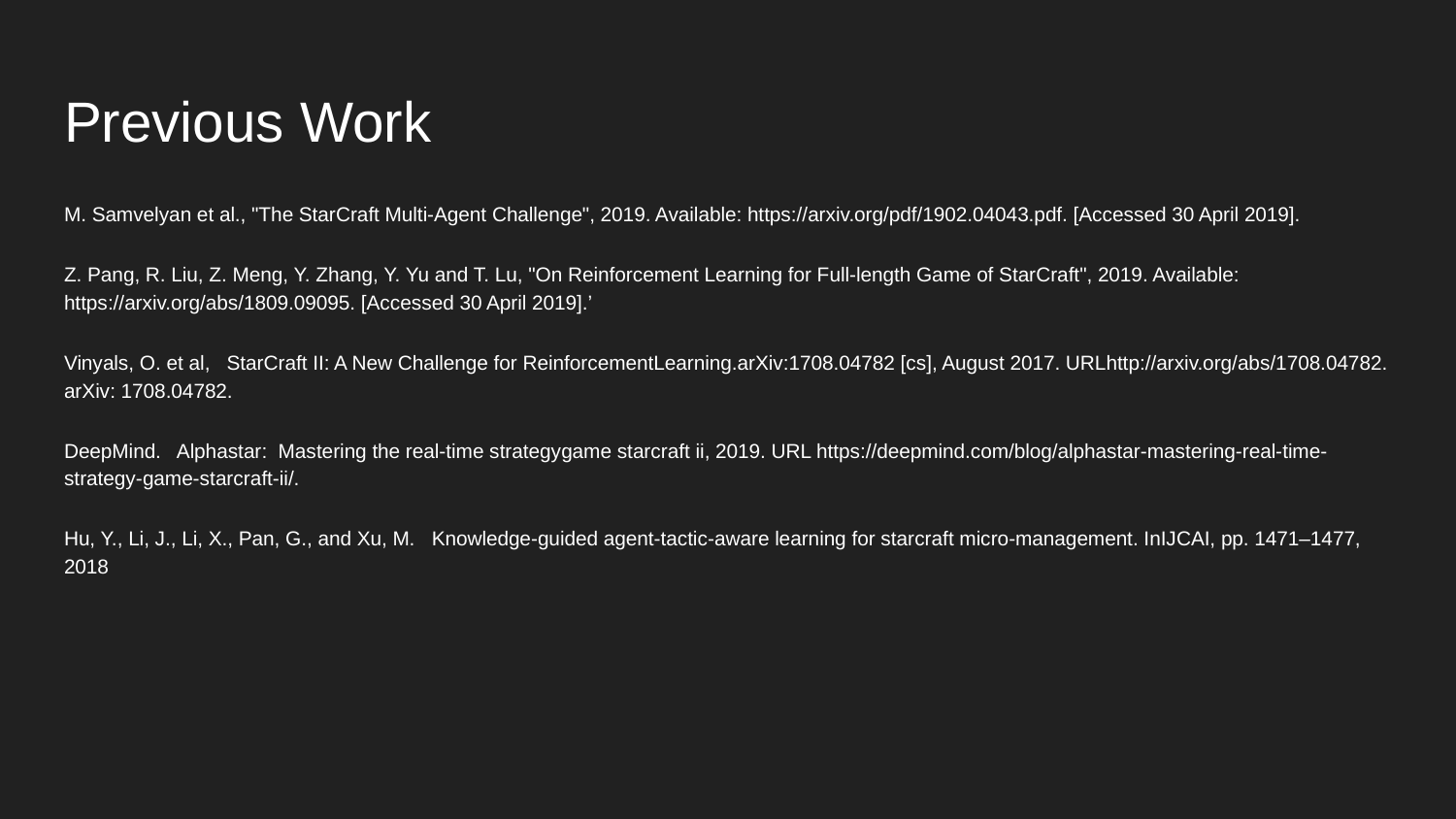

# Previous Work
M. Samvelyan et al., "The StarCraft Multi-Agent Challenge", 2019. Available: https://arxiv.org/pdf/1902.04043.pdf. [Accessed 30 April 2019].
Z. Pang, R. Liu, Z. Meng, Y. Zhang, Y. Yu and T. Lu, "On Reinforcement Learning for Full-length Game of StarCraft", 2019. Available: https://arxiv.org/abs/1809.09095. [Accessed 30 April 2019].’
Vinyals, O. et al,   StarCraft II: A New Challenge for ReinforcementLearning.arXiv:1708.04782 [cs], August 2017. URLhttp://arxiv.org/abs/1708.04782. arXiv: 1708.04782.
DeepMind.   Alphastar:  Mastering the real-time strategygame starcraft ii, 2019. URL https://deepmind.com/blog/alphastar-mastering-real-time-strategy-game-starcraft-ii/.
Hu, Y., Li, J., Li, X., Pan, G., and Xu, M.   Knowledge-guided agent-tactic-aware learning for starcraft micro-management. InIJCAI, pp. 1471–1477, 2018